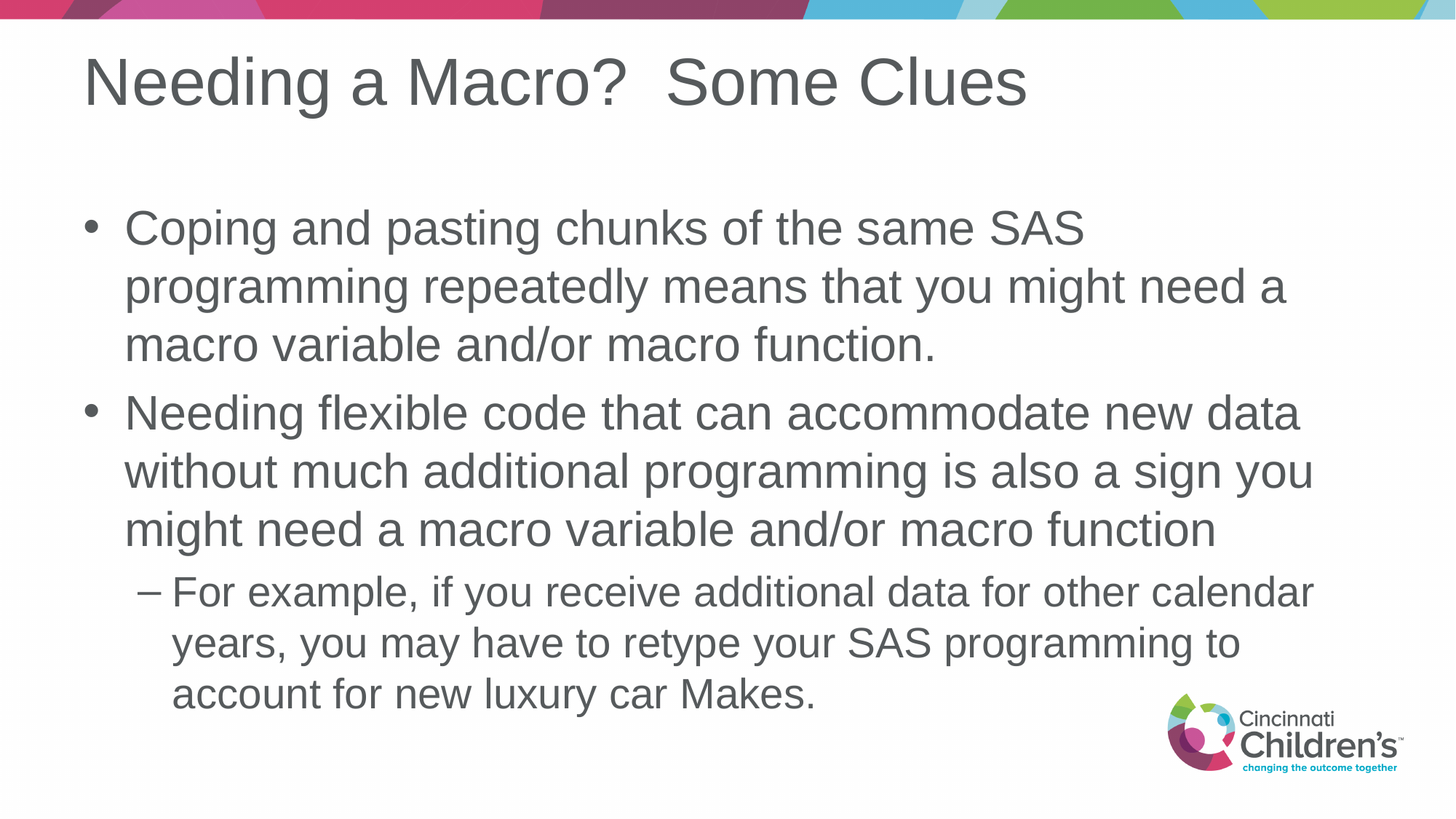

# Needing a Macro?  Some Clues
Coping and pasting chunks of the same SAS programming repeatedly means that you might need a macro variable and/or macro function.
Needing flexible code that can accommodate new data without much additional programming is also a sign you might need a macro variable and/or macro function
For example, if you receive additional data for other calendar years, you may have to retype your SAS programming to account for new luxury car Makes.